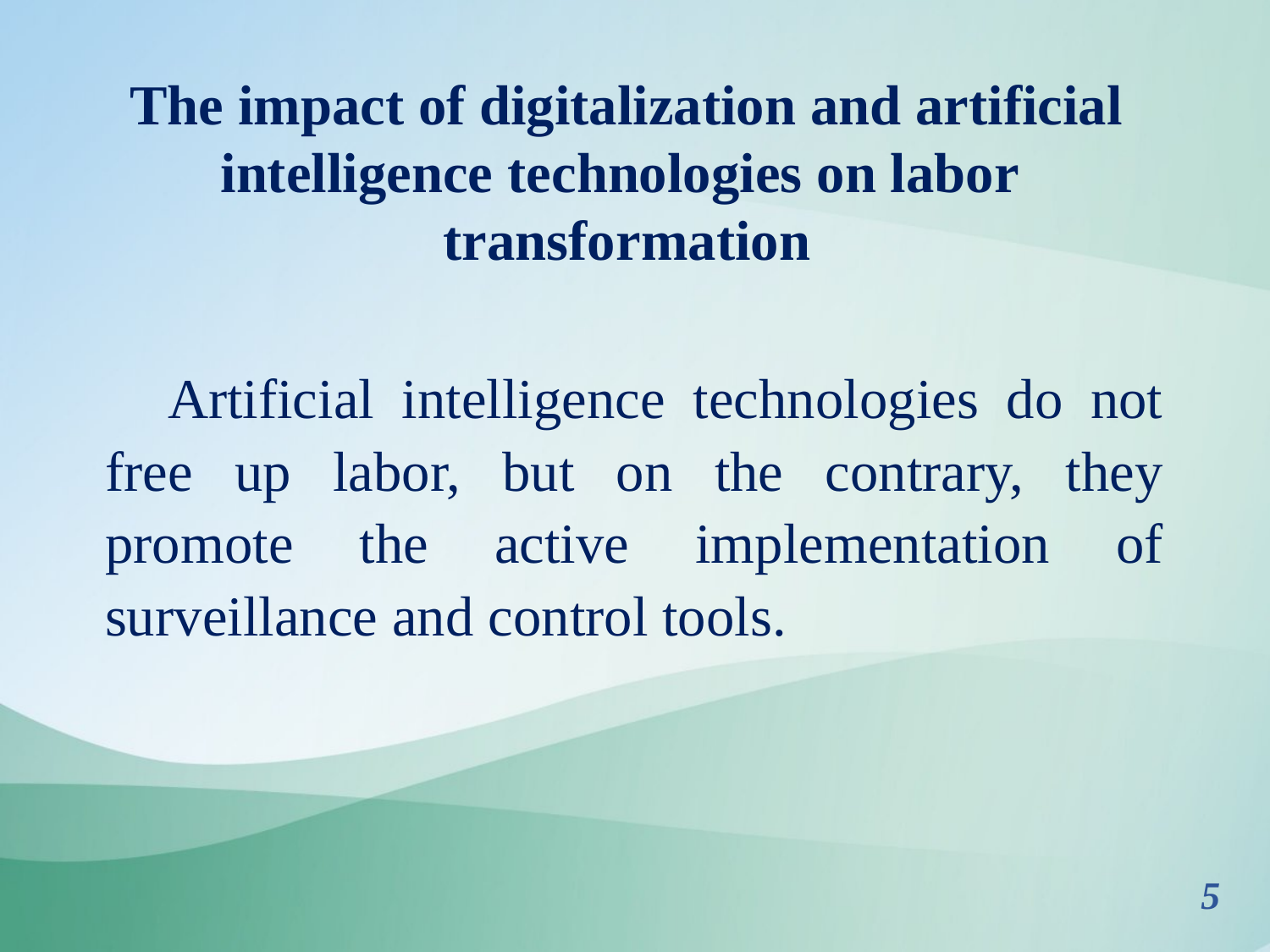

The impact of digitalization and artificial intelligence technologies on labor
transformation
Artificial intelligence technologies do not free up labor, but on the contrary, they promote the active implementation of surveillance and control tools.
5